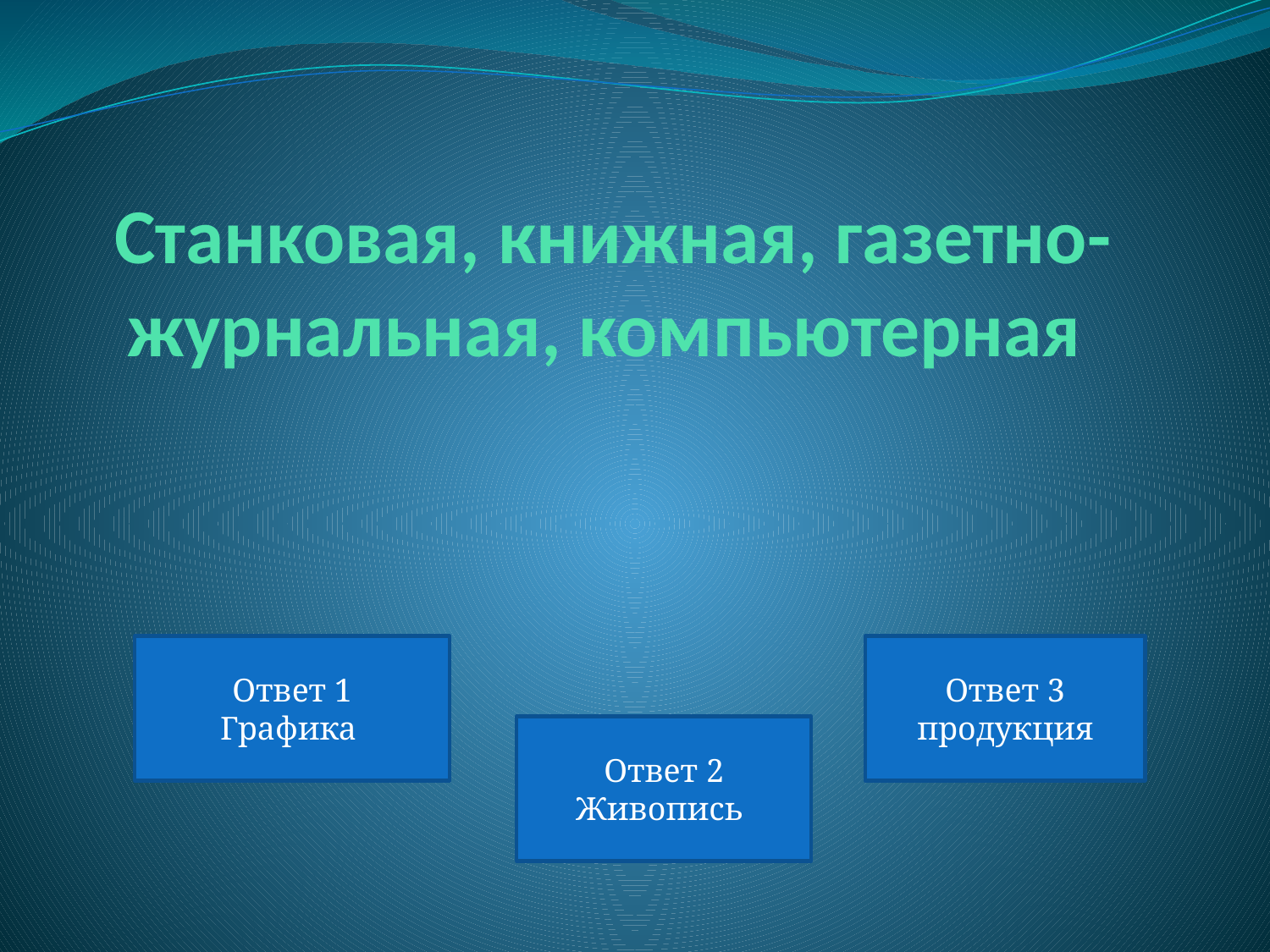

# Станковая, книжная, газетно-журнальная, компьютерная
Ответ 1
Графика
Ответ 3
продукция
Ответ 2
Живопись